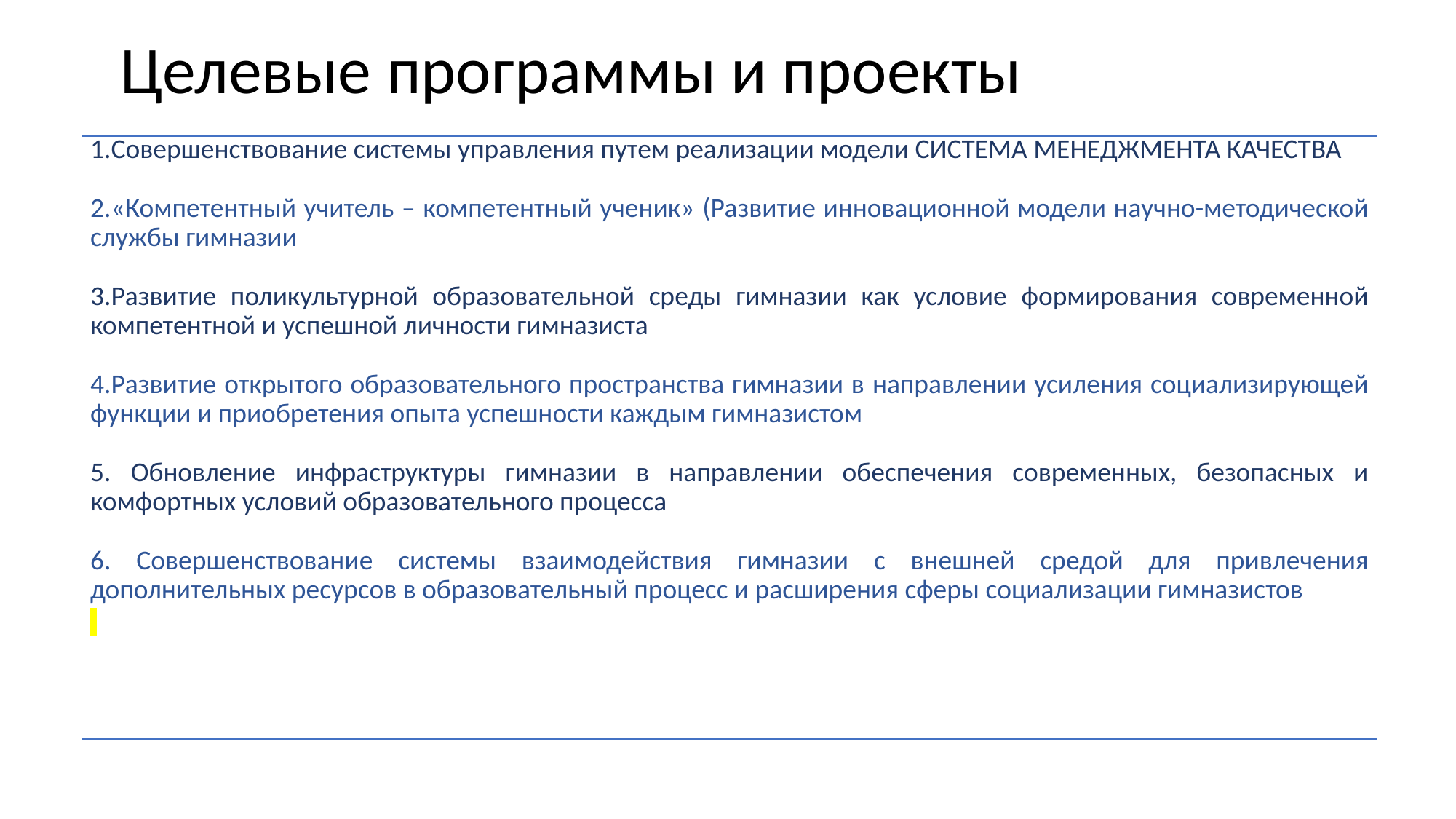

# Целевые программы и проекты
| 1.Совершенствование системы управления путем реализации модели СИСТЕМА МЕНЕДЖМЕНТА КАЧЕСТВА 2.«Компетентный учитель – компетентный ученик» (Развитие инновационной модели научно-методической службы гимназии 3.Развитие поликультурной образовательной среды гимназии как условие формирования современной компетентной и успешной личности гимназиста 4.Развитие открытого образовательного пространства гимназии в направлении усиления социализирующей функции и приобретения опыта успешности каждым гимназистом 5. Обновление инфраструктуры гимназии в направлении обеспечения современных, безопасных и комфортных условий образовательного процесса 6. Совершенствование системы взаимодействия гимназии с внешней средой для привлечения дополнительных ресурсов в образовательный процесс и расширения сферы социализации гимназистов |
| --- |